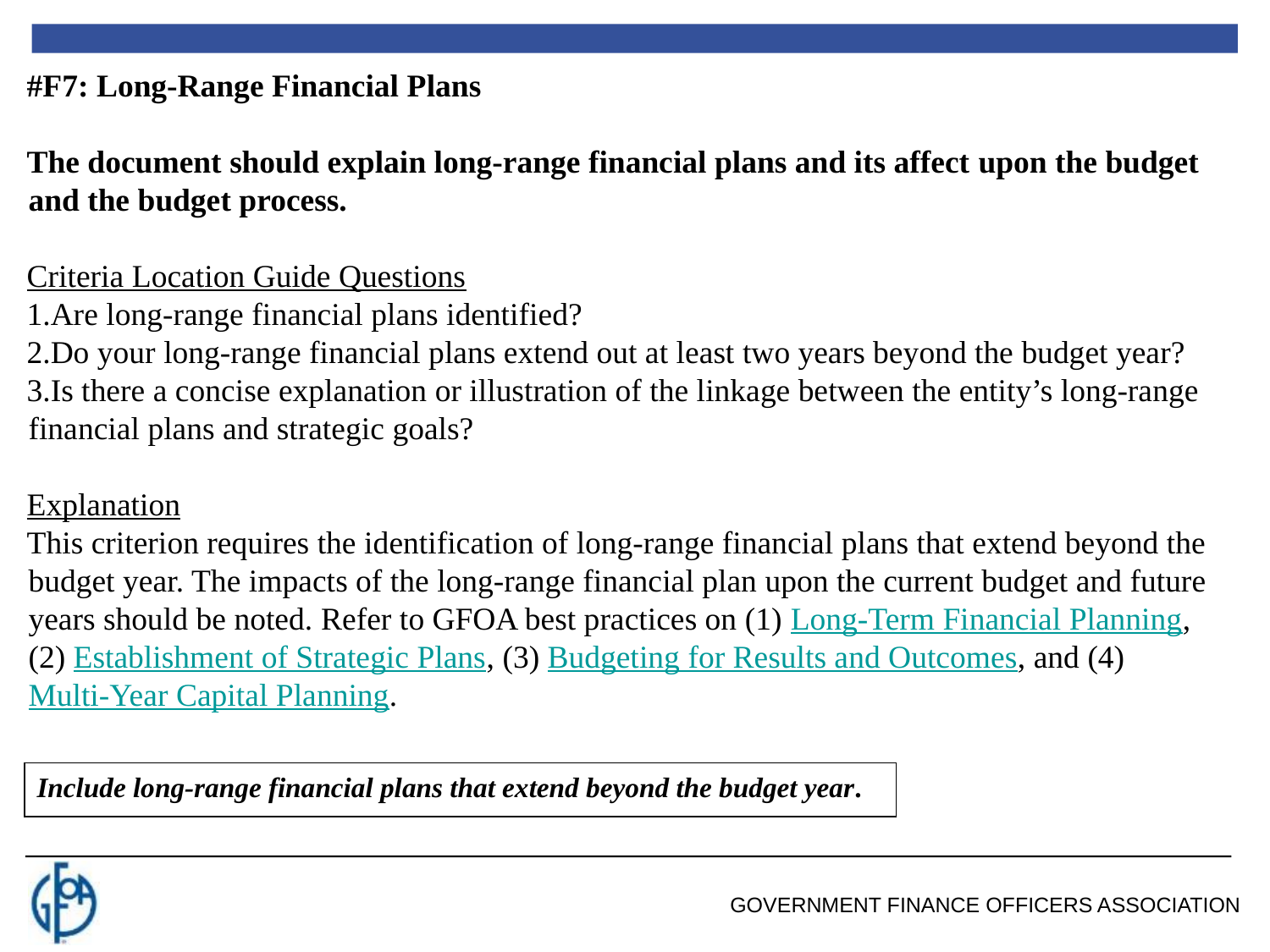

#F7: Long-Range Financial Plans

The document should explain long-range financial plans and its affect upon the budget and the budget process.

Criteria Location Guide Questions
Are long-range financial plans identified?
Do your long-range financial plans extend out at least two years beyond the budget year?
Is there a concise explanation or illustration of the linkage between the entity’s long-range financial plans and strategic goals?

Explanation
This criterion requires the identification of long-range financial plans that extend beyond the budget year. The impacts of the long-range financial plan upon the current budget and future years should be noted. Refer to GFOA best practices on (1) Long-Term Financial Planning, (2) Establishment of Strategic Plans, (3) Budgeting for Results and Outcomes, and (4) Multi-Year Capital Planning.
Include long-range financial plans that extend beyond the budget year.